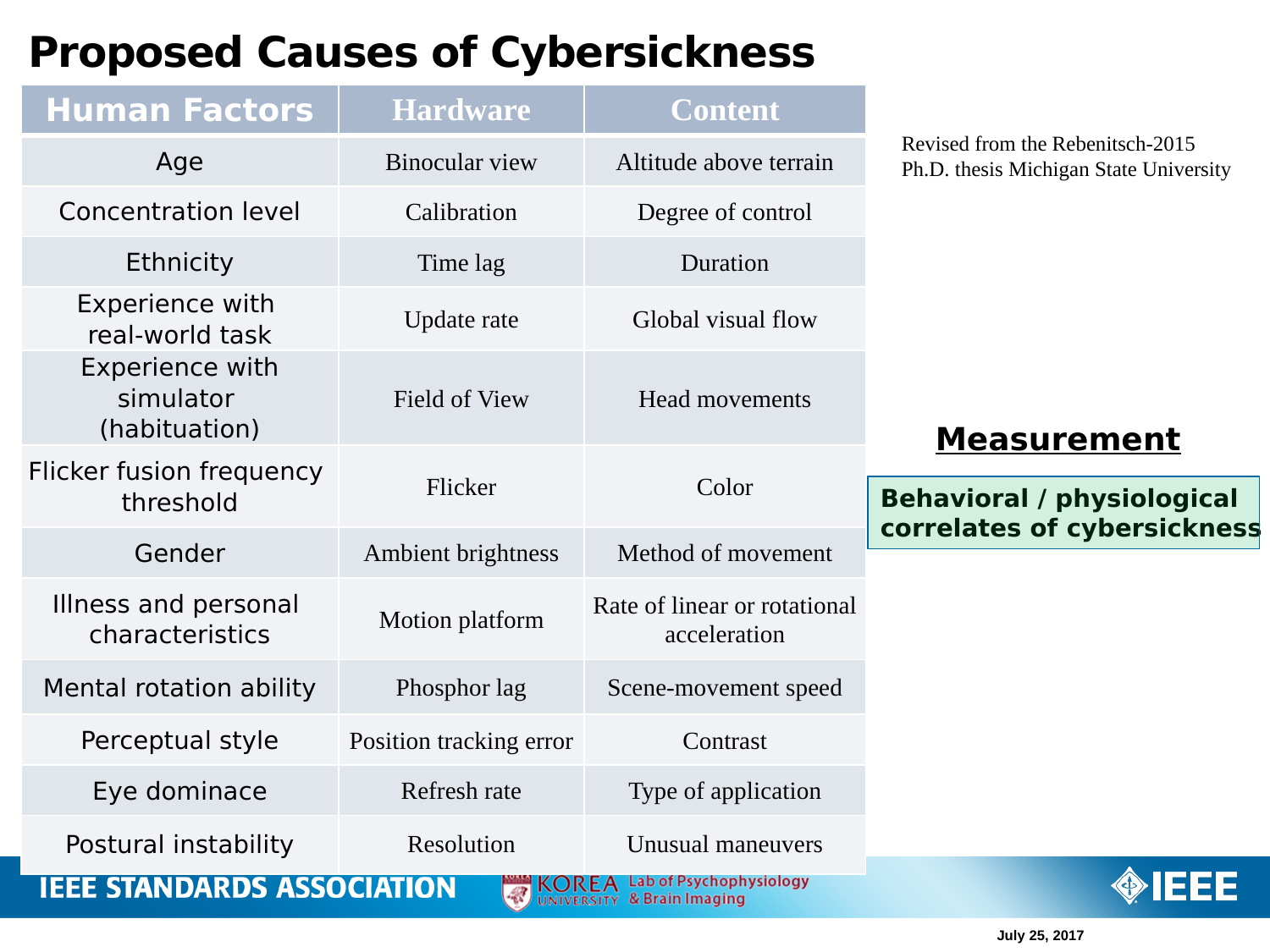

Proposed Causes of Cybersickness
| Human Factors | Hardware | Content |
| --- | --- | --- |
| Age | Binocular view | Altitude above terrain |
| Concentration level | Calibration | Degree of control |
| Ethnicity | Time lag | Duration |
| Experience with real-world task | Update rate | Global visual flow |
| Experience with simulator (habituation) | Field of View | Head movements |
| Flicker fusion frequency threshold | Flicker | Color |
| Gender | Ambient brightness | Method of movement |
| Illness and personal characteristics | Motion platform | Rate of linear or rotational acceleration |
| Mental rotation ability | Phosphor lag | Scene-movement speed |
| Perceptual style | Position tracking error | Contrast |
| Eye dominace | Refresh rate | Type of application |
| Postural instability | Resolution | Unusual maneuvers |
Revised from the Rebenitsch-2015
Ph.D. thesis Michigan State University

Measurement
Behavioral / physiological correlates of cybersickness

July 25, 2017